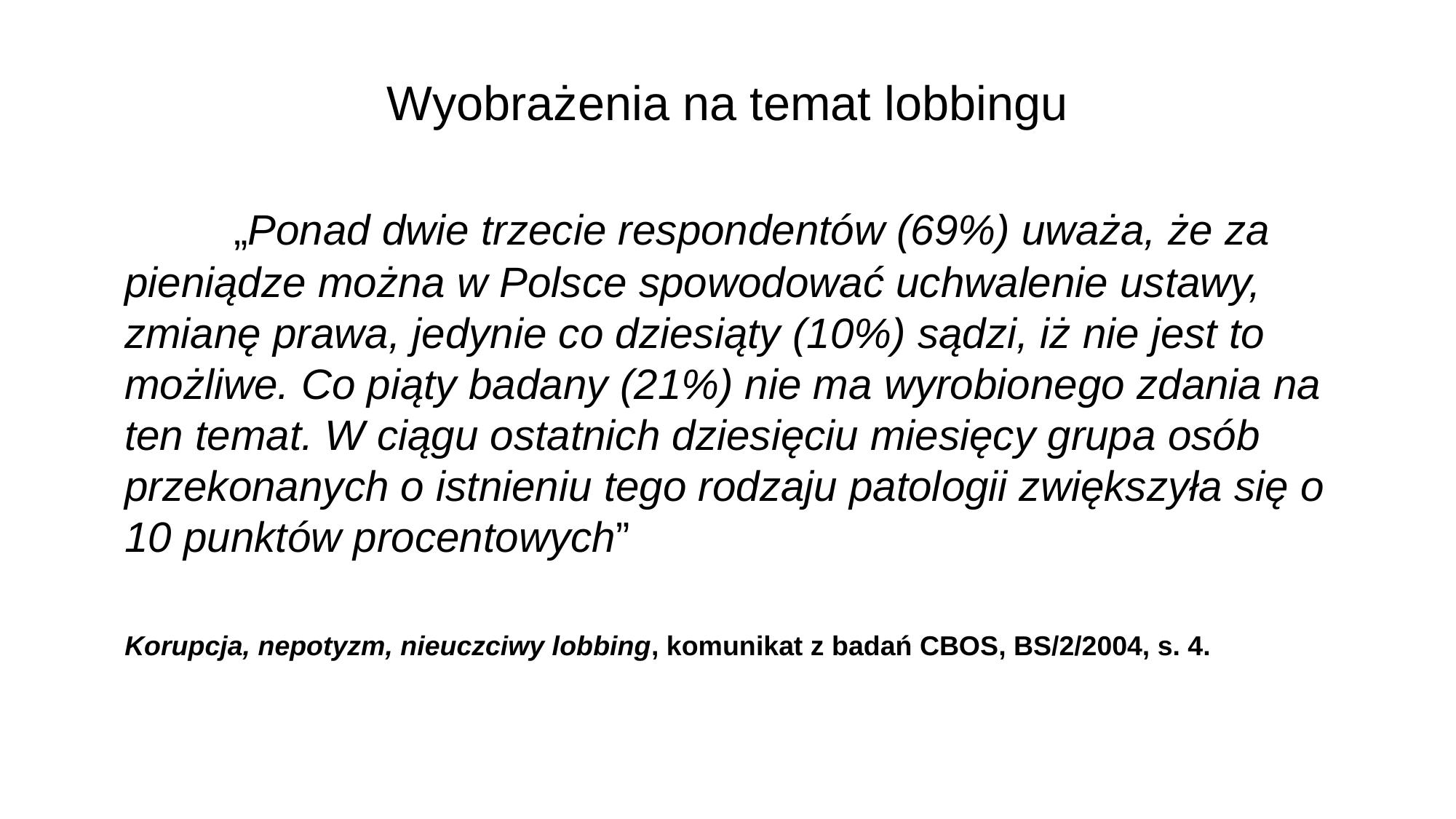

# Wyobrażenia na temat lobbingu
		„Ponad dwie trzecie respondentów (69%) uważa, że za pieniądze można w Polsce spowodować uchwalenie ustawy, zmianę prawa, jedynie co dziesiąty (10%) sądzi, iż nie jest to możliwe. Co piąty badany (21%) nie ma wyrobionego zdania na ten temat. W ciągu ostatnich dziesięciu miesięcy grupa osób przekonanych o istnieniu tego rodzaju patologii zwiększyła się o 10 punktów procentowych”
Korupcja, nepotyzm, nieuczciwy lobbing, komunikat z badań CBOS, BS/2/2004, s. 4.